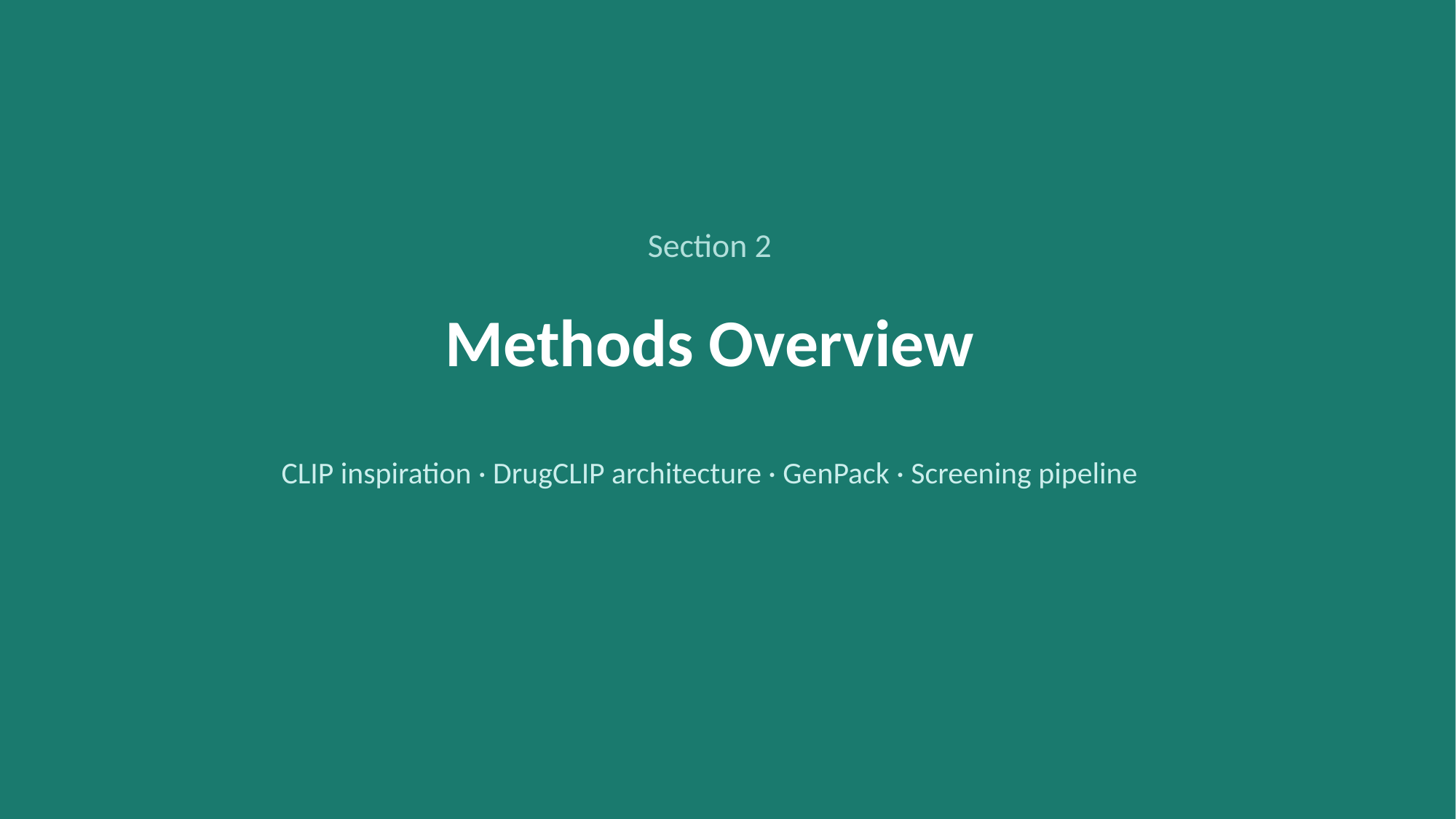

Section 2
Methods Overview
CLIP inspiration · DrugCLIP architecture · GenPack · Screening pipeline